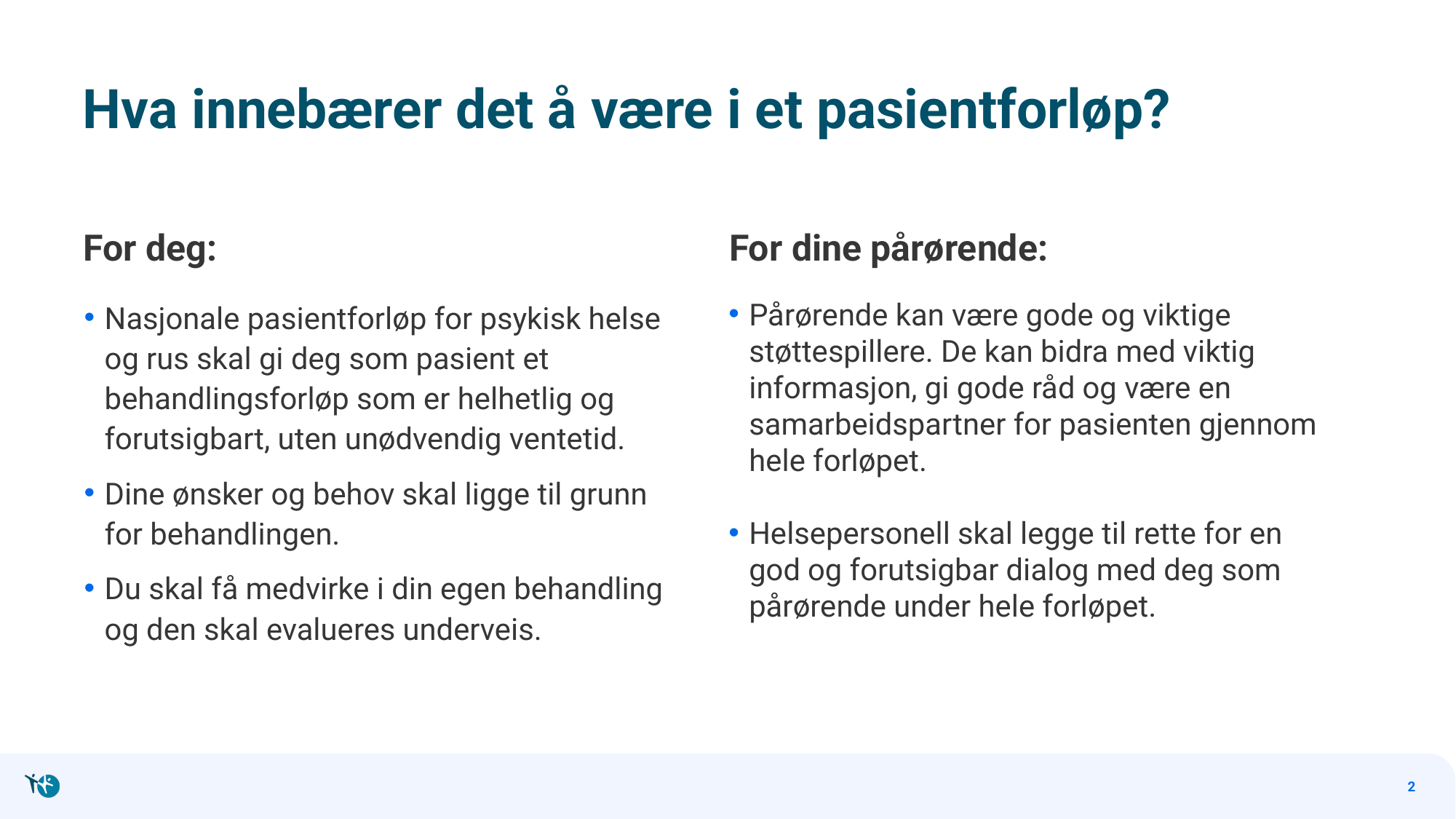

# Hva innebærer det å være i et pasientforløp?
For deg:
For dine pårørende:
Nasjonale pasientforløp for psykisk helse og rus skal gi deg som pasient et behandlingsforløp som er helhetlig og forutsigbart, uten unødvendig ventetid.
Dine ønsker og behov skal ligge til grunn for behandlingen.
Du skal få medvirke i din egen behandling og den skal evalueres underveis.

Pårørende kan være gode og viktige støttespillere. De kan bidra med viktig informasjon, gi gode råd og være en samarbeidspartner for pasienten gjennom hele forløpet.
Helsepersonell skal legge til rette for en god og forutsigbar dialog med deg som pårørende under hele forløpet.
2